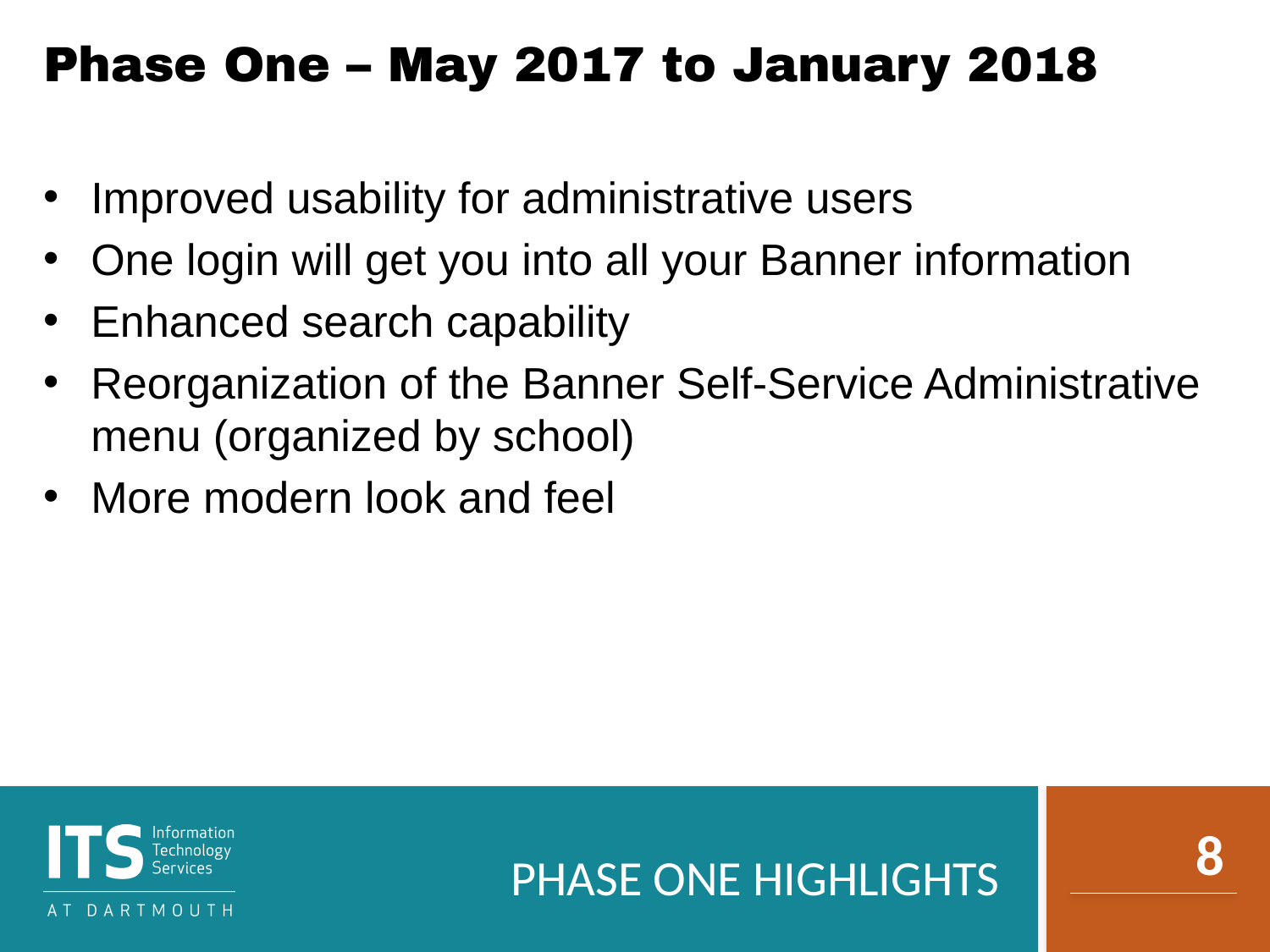

Phase One – May 2017 to January 2018

Improved usability for administrative users
One login will get you into all your Banner information
Enhanced search capability
Reorganization of the Banner Self-Service Administrative menu (organized by school)
More modern look and feel
Phase one highlights
8